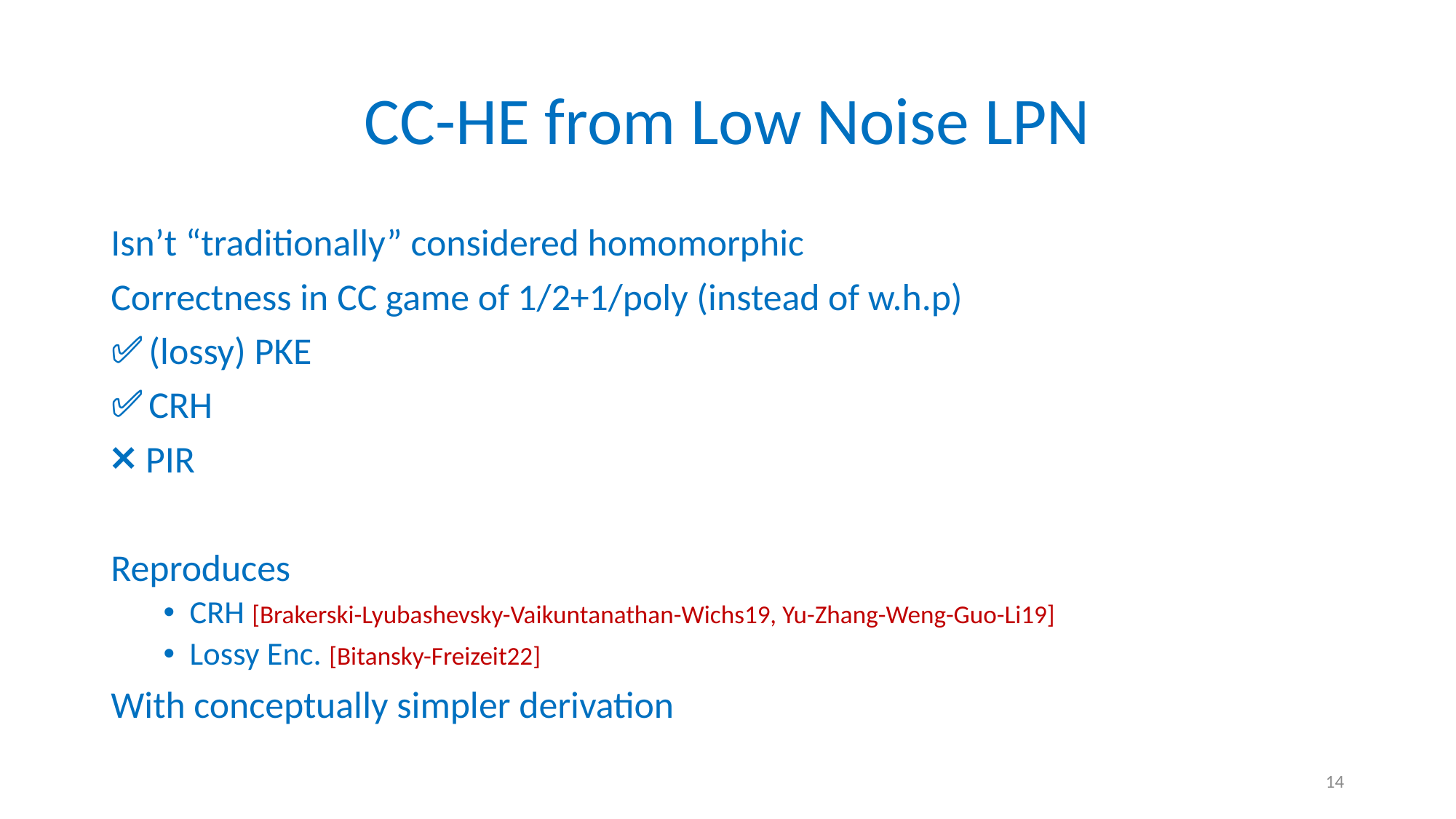

# CC-HE from Low Noise LPN
Isn’t “traditionally” considered homomorphic
Correctness in CC game of 1/2+1/poly (instead of w.h.p)
 (lossy) PKE
 CRH
 PIR

Reproduces
CRH [Brakerski-Lyubashevsky-Vaikuntanathan-Wichs19, Yu-Zhang-Weng-Guo-Li19]
Lossy Enc. [Bitansky-Freizeit22]
With conceptually simpler derivation

14